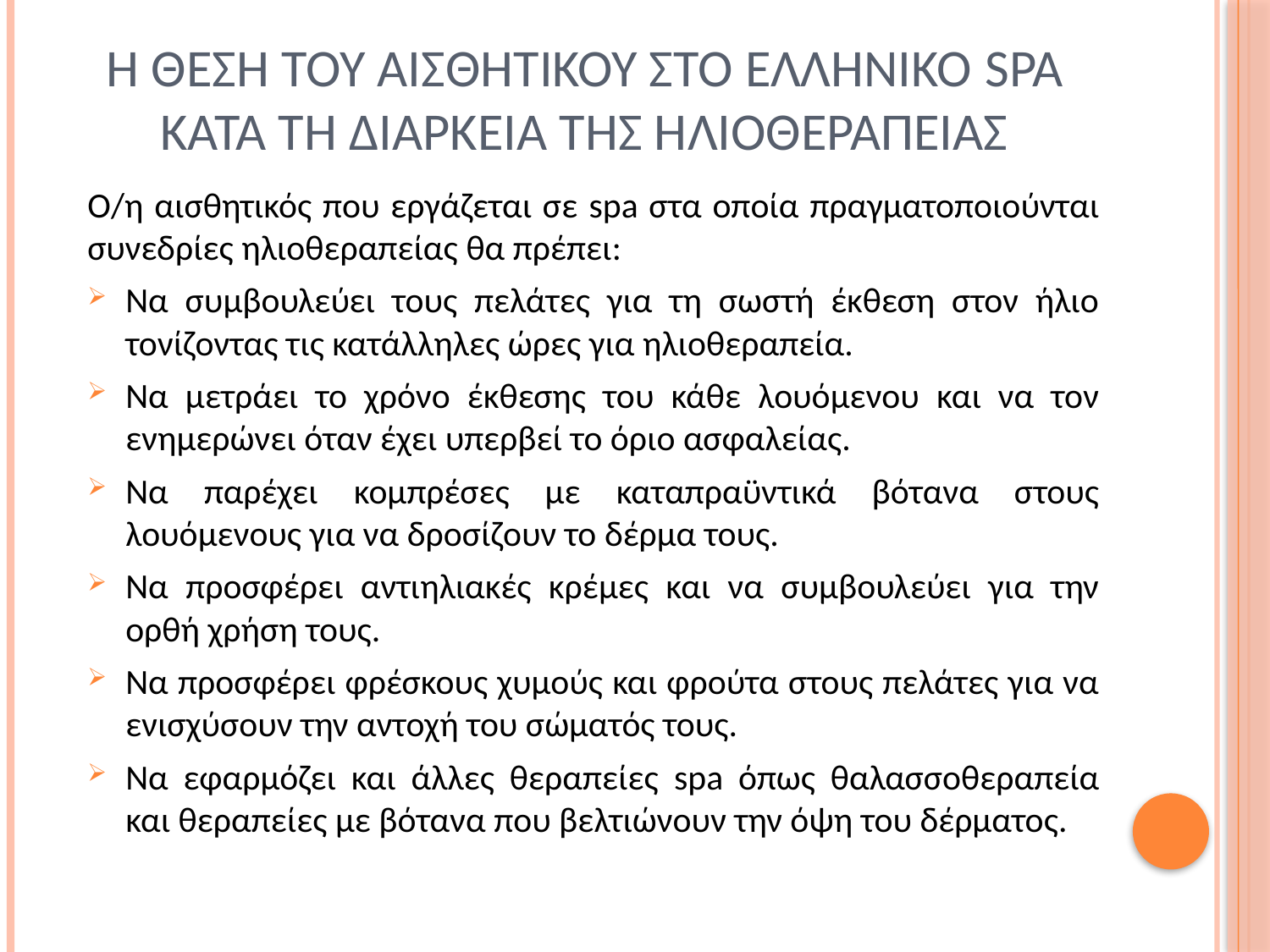

# Η θεση του αισθητικου στο ελληνικο spa κατα τη διαρκεια τησ ηλιοθεραπειασ
Ο/η αισθητικός που εργάζεται σε spa στα οποία πραγματοποιούνται συνεδρίες ηλιοθεραπείας θα πρέπει:
Να συμβουλεύει τους πελάτες για τη σωστή έκθεση στον ήλιο τονίζοντας τις κατάλληλες ώρες για ηλιοθεραπεία.
Να μετράει το χρόνο έκθεσης του κάθε λουόμενου και να τον ενημερώνει όταν έχει υπερβεί το όριο ασφαλείας.
Να παρέχει κομπρέσες με καταπραϋντικά βότανα στους λουόμενους για να δροσίζουν το δέρμα τους.
Να προσφέρει αντιηλιακές κρέμες και να συμβουλεύει για την ορθή χρήση τους.
Να προσφέρει φρέσκους χυμούς και φρούτα στους πελάτες για να ενισχύσουν την αντοχή του σώματός τους.
Να εφαρμόζει και άλλες θεραπείες spa όπως θαλασσοθεραπεία και θεραπείες με βότανα που βελτιώνουν την όψη του δέρματος.